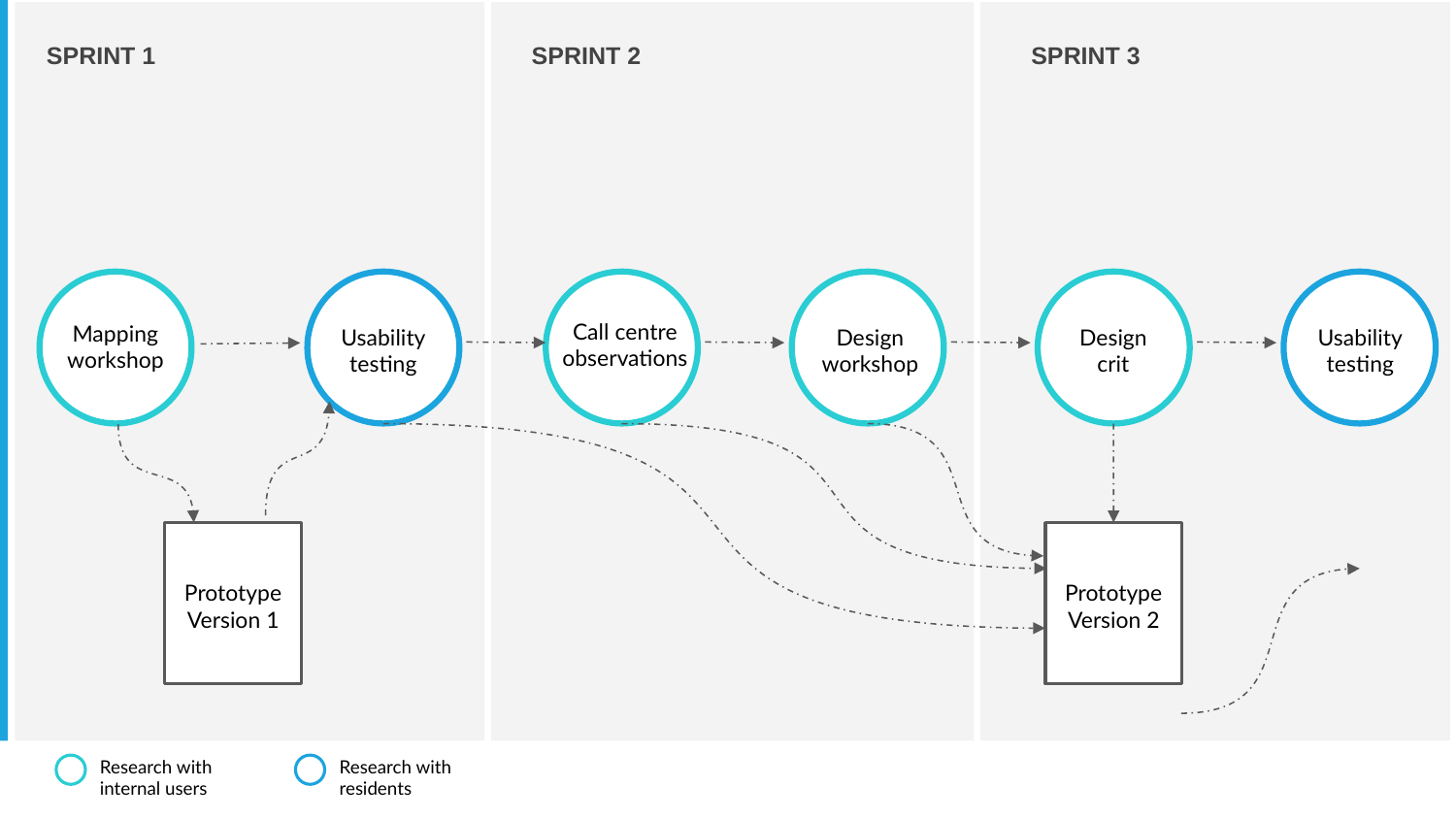

SPRINT 1
SPRINT 2
SPRINT 3

Call centre
observations
Mapping workshop
Usability testing
Design workshop
Design
crit
Usability
testing

Prototype
Version 1
Prototype
Version 2
Research with internal users

Research with residents